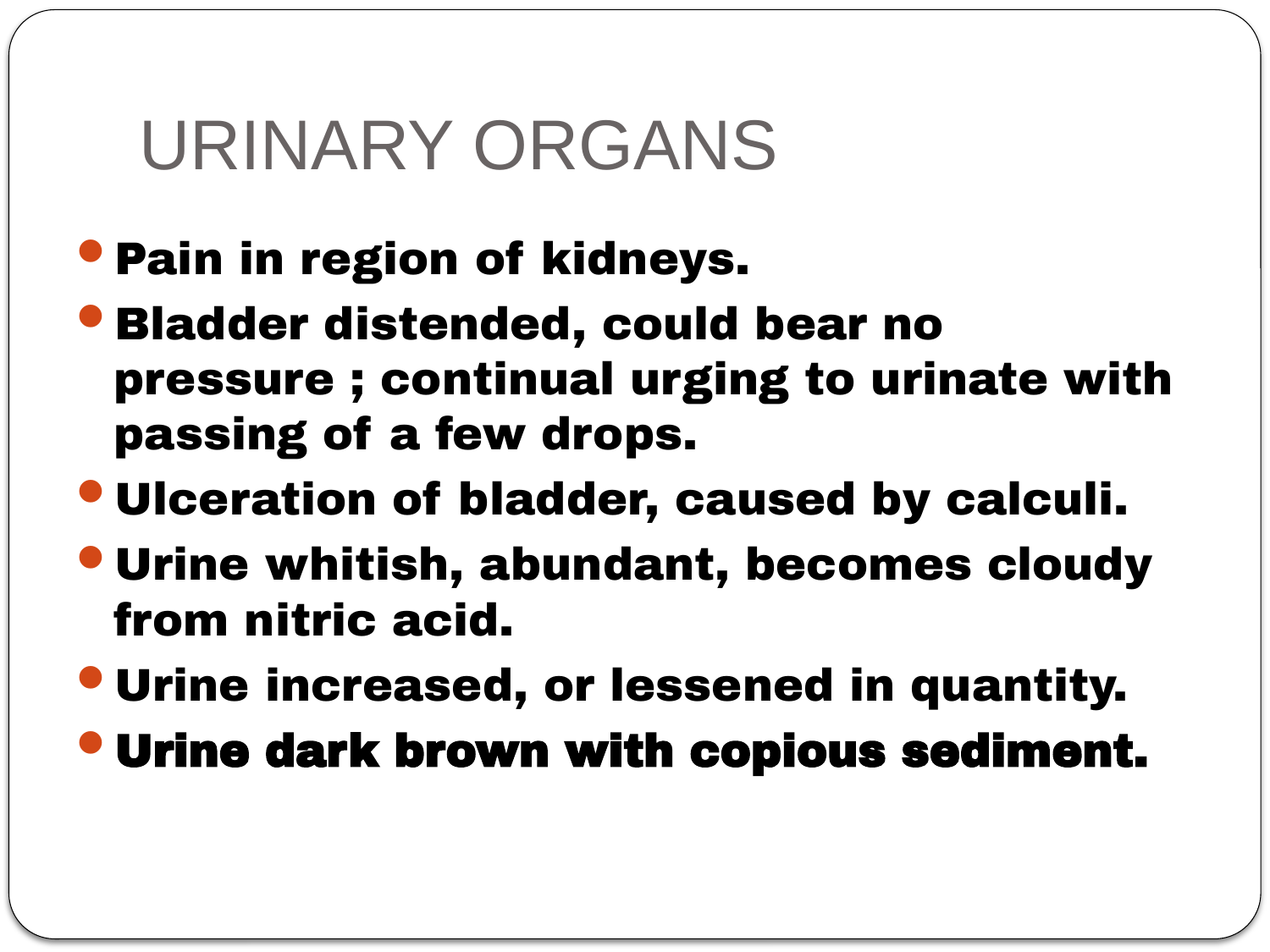

# URINARY ORGANS
Pain in region of kidneys.
Bladder distended, could bear no pressure ; continual urging to urinate with passing of a few drops.
Ulceration of bladder, caused by calculi.
Urine whitish, abundant, becomes cloudy from nitric acid.
Urine increased, or lessened in quantity.
Urine dark brown with copious sediment.